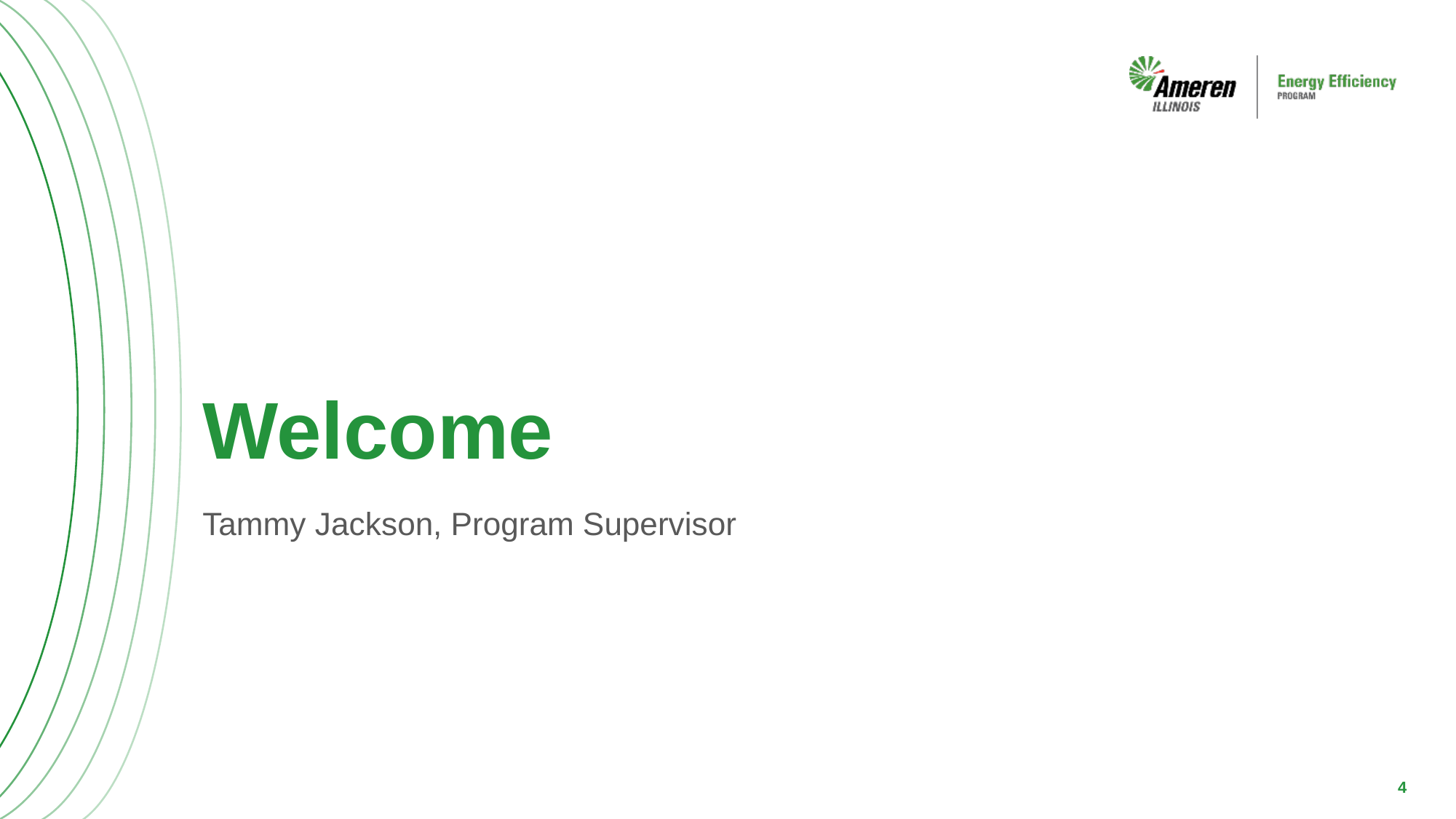

# Welcome
Tammy Jackson, Program Supervisor
4